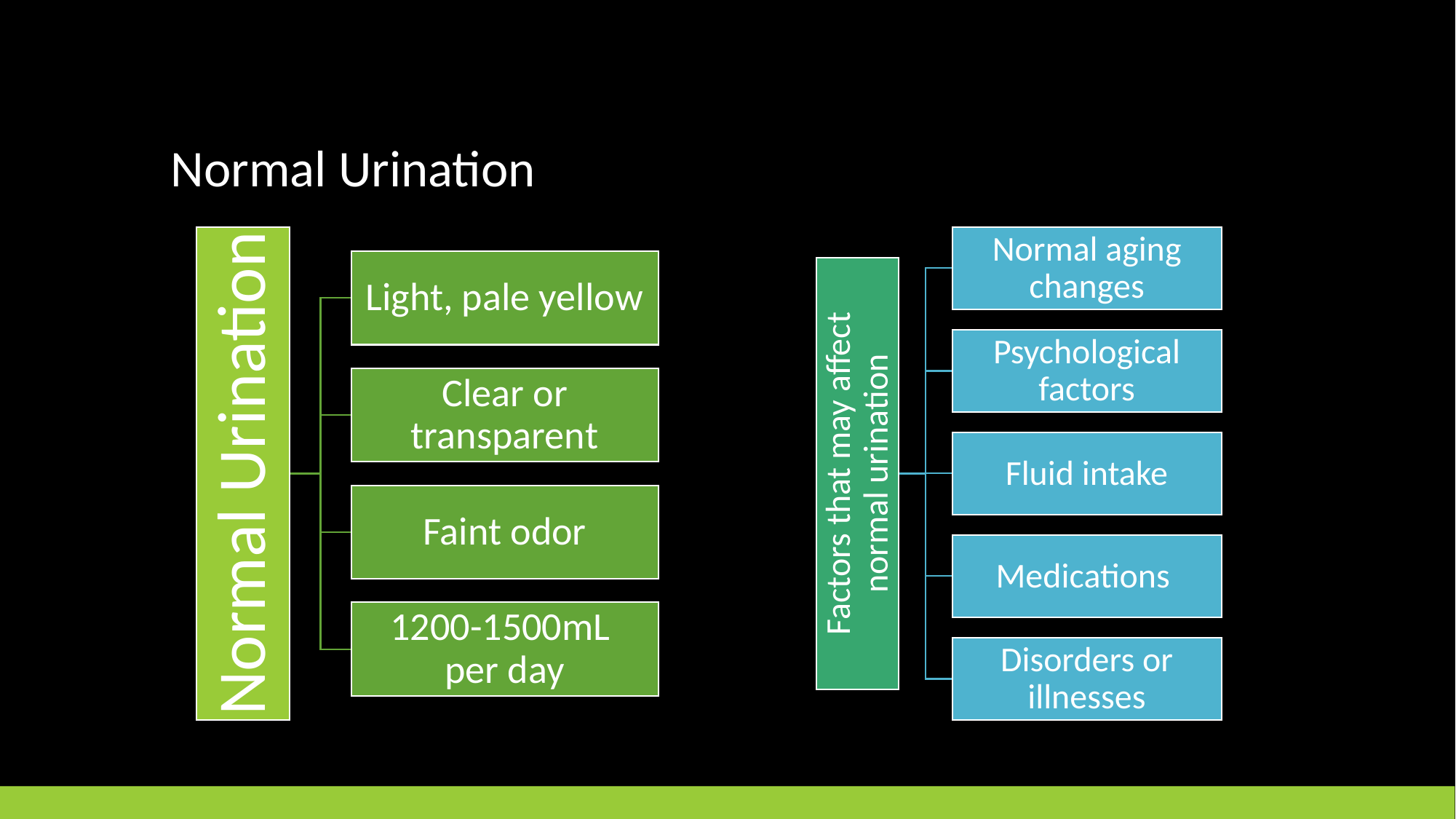

# Normal Urination

Normal Urination
Light, pale yellow
Clear or transparent
Faint odor
1200-1500mL
per day

Factors that may affect normal urination
Normal aging changes
Psychological factors
Fluid intake
Medications
Disorders or illnesses